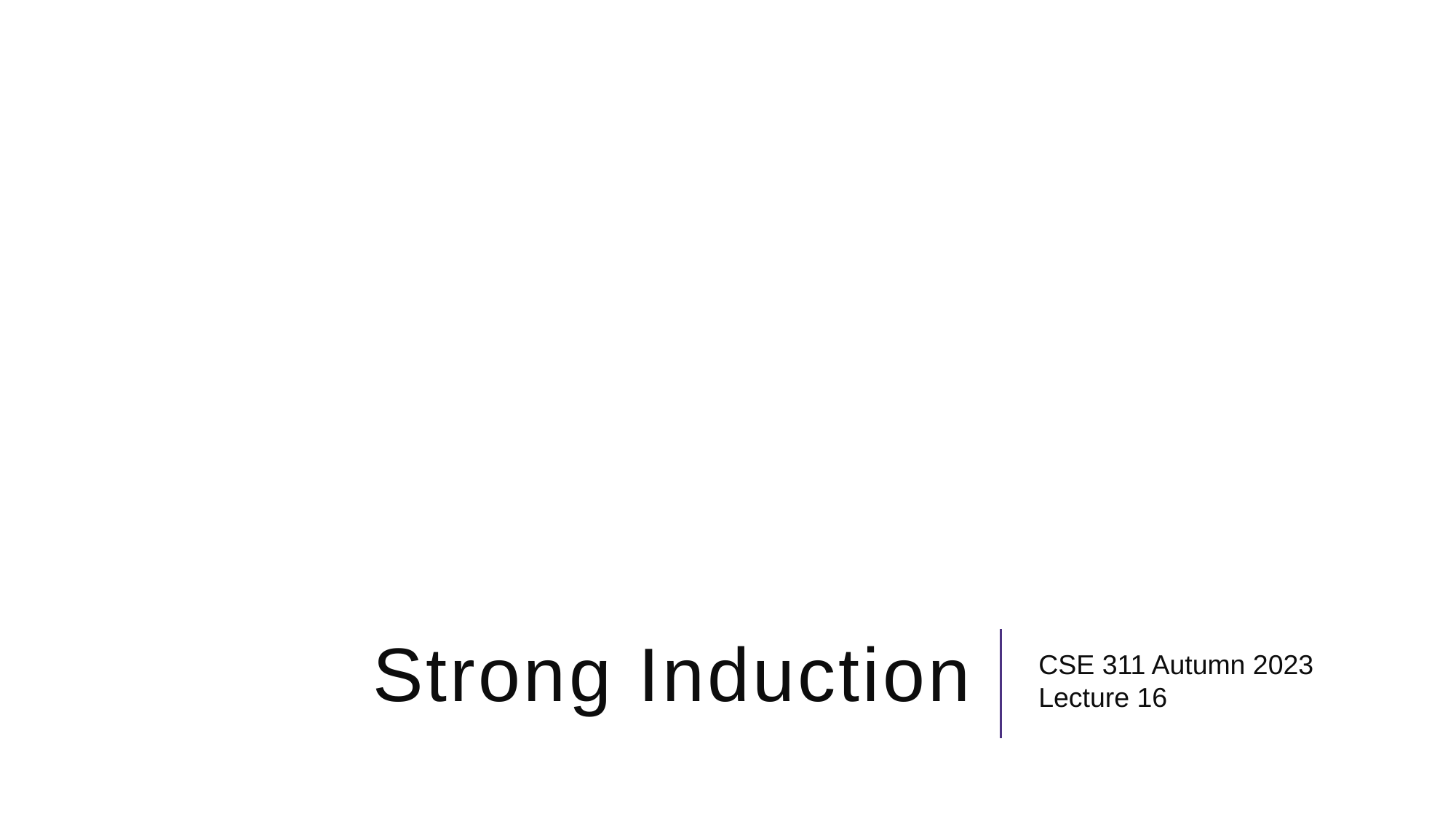

# Strong Induction
CSE 311 Autumn 2023
Lecture 16